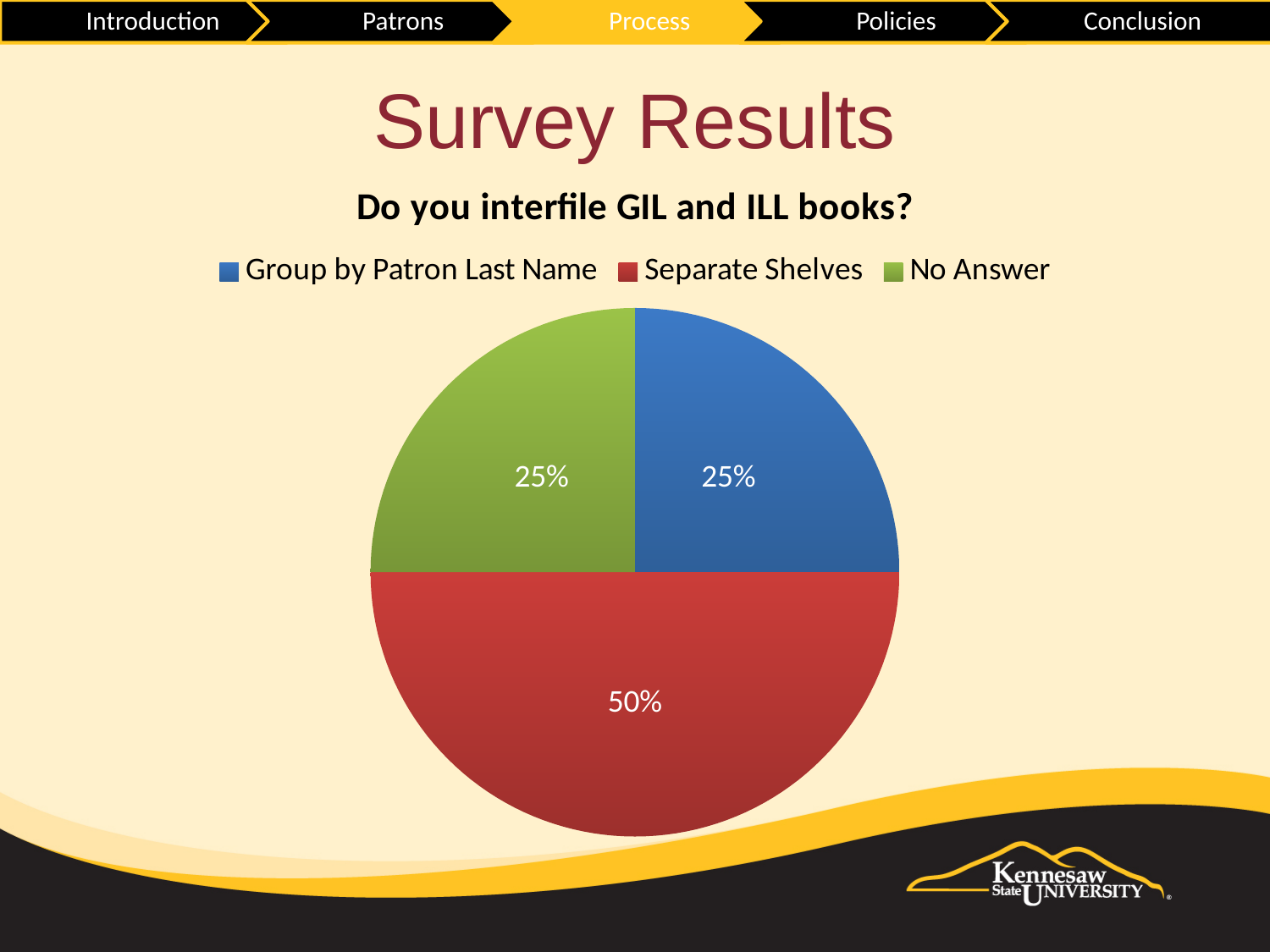

Introduction
Patrons
Process
Policies
Conclusion
# Survey Results

### Chart: Do you interfile GIL and ILL books?

| Category | Do they interfile GIL and ILL books? |
|---|---|
| Group by Patron Last Name | 8.0 |
| Separate Shelves | 16.0 |
| No Answer | 8.0 |